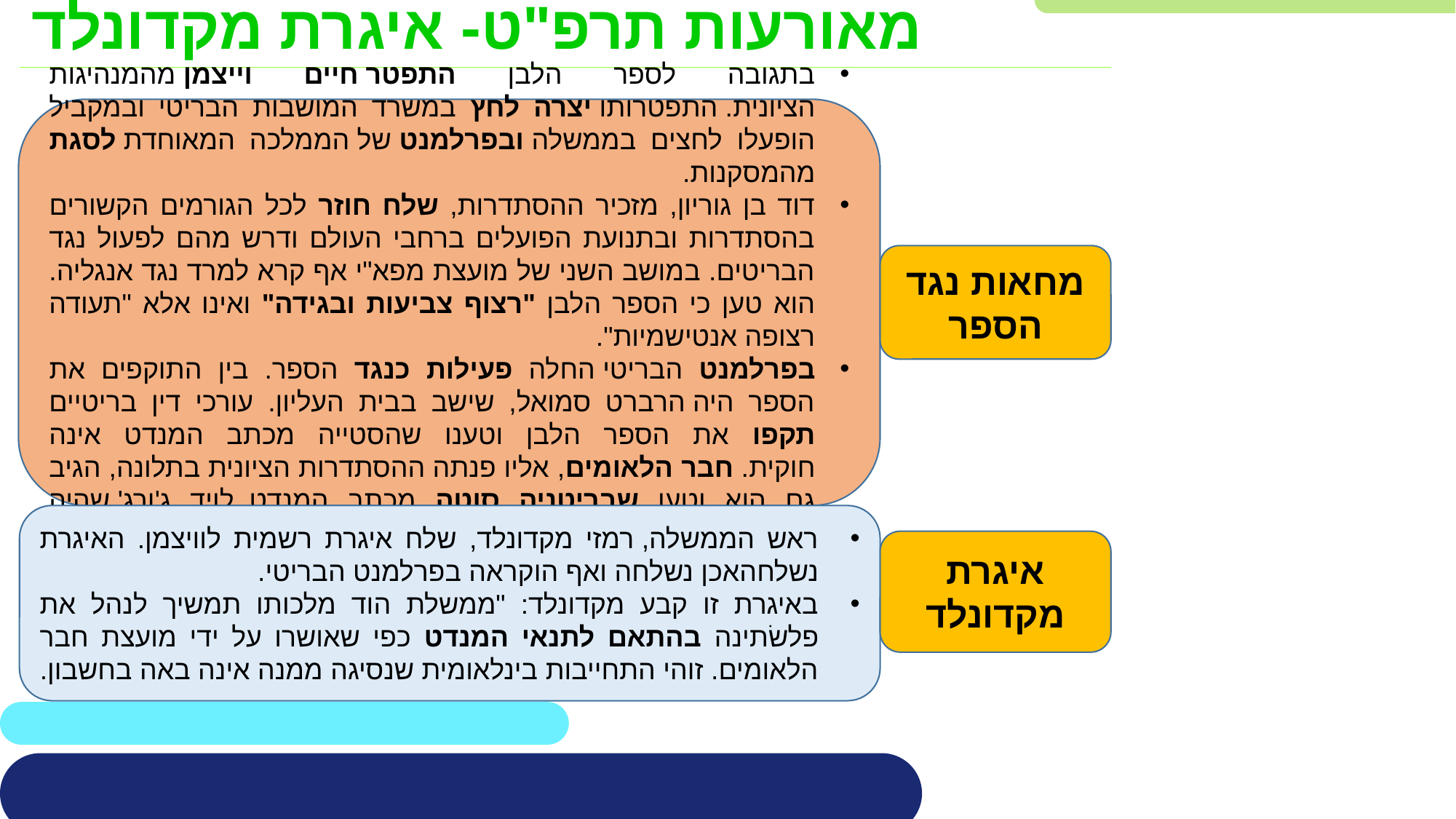

מאורעות תרפ"ט- איגרת מקדונלד

בתגובה לספר הלבן התפטר חיים וייצמן מהמנהיגות הציונית. התפטרותו יצרה לחץ במשרד המושבות הבריטי ובמקביל הופעלו לחצים בממשלה ובפרלמנט של הממלכה המאוחדת לסגת מהמסקנות.
דוד בן גוריון, מזכיר ההסתדרות, שלח חוזר לכל הגורמים הקשורים בהסתדרות ובתנועת הפועלים ברחבי העולם ודרש מהם לפעול נגד הבריטים. במושב השני של מועצת מפא"י אף קרא למרד נגד אנגליה. הוא טען כי הספר הלבן "רצוף צביעות ובגידה" ואינו אלא "תעודה רצופה אנטישמיות".
בפרלמנט הבריטי החלה פעילות כנגד הספר. בין התוקפים את הספר היה הרברט סמואל, שישב בבית העליון. עורכי דין בריטיים תקפו את הספר הלבן וטענו שהסטייה מכתב המנדט אינה חוקית. חבר הלאומים, אליו פנתה ההסתדרות הציונית בתלונה, הגיב גם הוא וטען שבריטניה סוטה מכתב המנדט. לויד ג'ורג' שהיה באופוזיציה תקף אף הוא את הספר.
מחאות נגד הספר
ראש הממשלה, רמזי מקדונלד, שלח איגרת רשמית לוויצמן. האיגרת נשלחהאכן נשלחה ואף הוקראה בפרלמנט הבריטי.
באיגרת זו קבע מקדונלד: "ממשלת הוד מלכותו תמשיך לנהל את פלשׂתינה בהתאם לתנאי המנדט כפי שאושרו על ידי מועצת חבר הלאומים. זוהי התחייבות בינלאומית שנסיגה ממנה אינה באה בחשבון.
איגרת מקדונלד